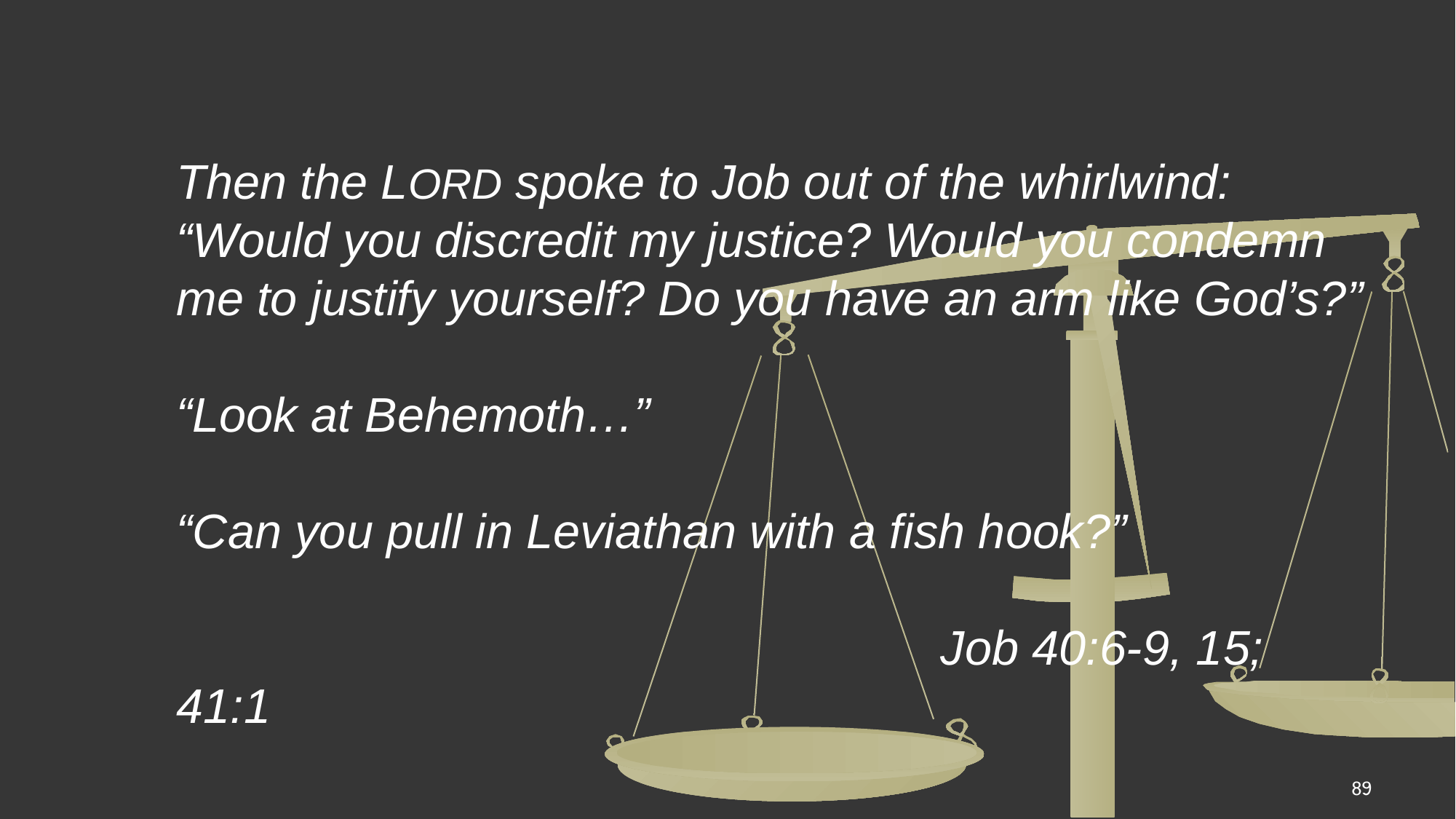

Then the LORD spoke to Job out of the whirlwind: “Would you discredit my justice? Would you condemn me to justify yourself? Do you have an arm like God’s?”

“Look at Behemoth…”

“Can you pull in Leviathan with a fish hook?”

							Job 40:6-9, 15; 41:1
89